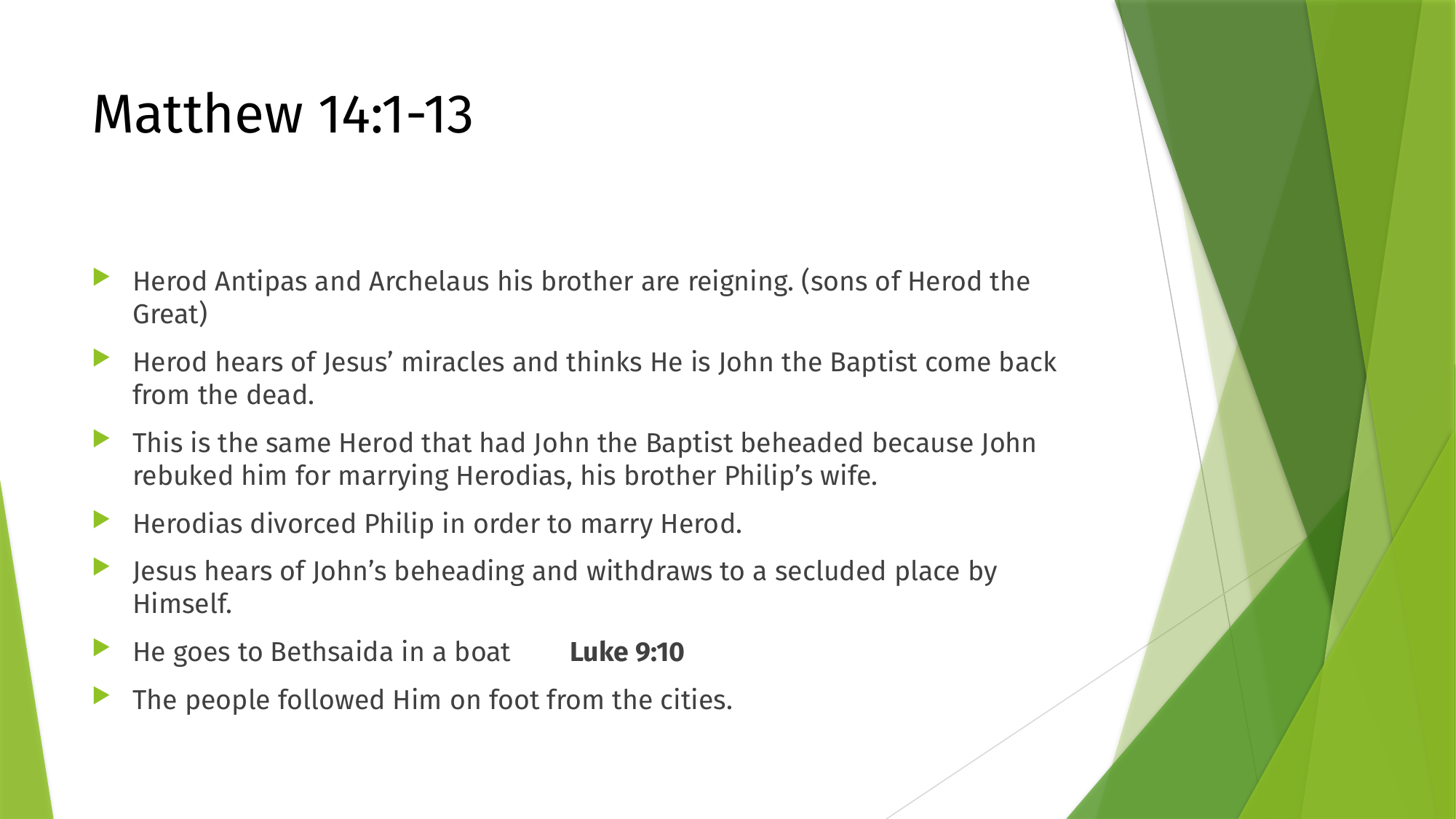

# Matthew 14:1-13
Herod Antipas and Archelaus his brother are reigning. (sons of Herod the Great)
Herod hears of Jesus’ miracles and thinks He is John the Baptist come back from the dead.
This is the same Herod that had John the Baptist beheaded because John rebuked him for marrying Herodias, his brother Philip’s wife.
Herodias divorced Philip in order to marry Herod.
Jesus hears of John’s beheading and withdraws to a secluded place by Himself.
He goes to Bethsaida in a boat        Luke 9:10
The people followed Him on foot from the cities.